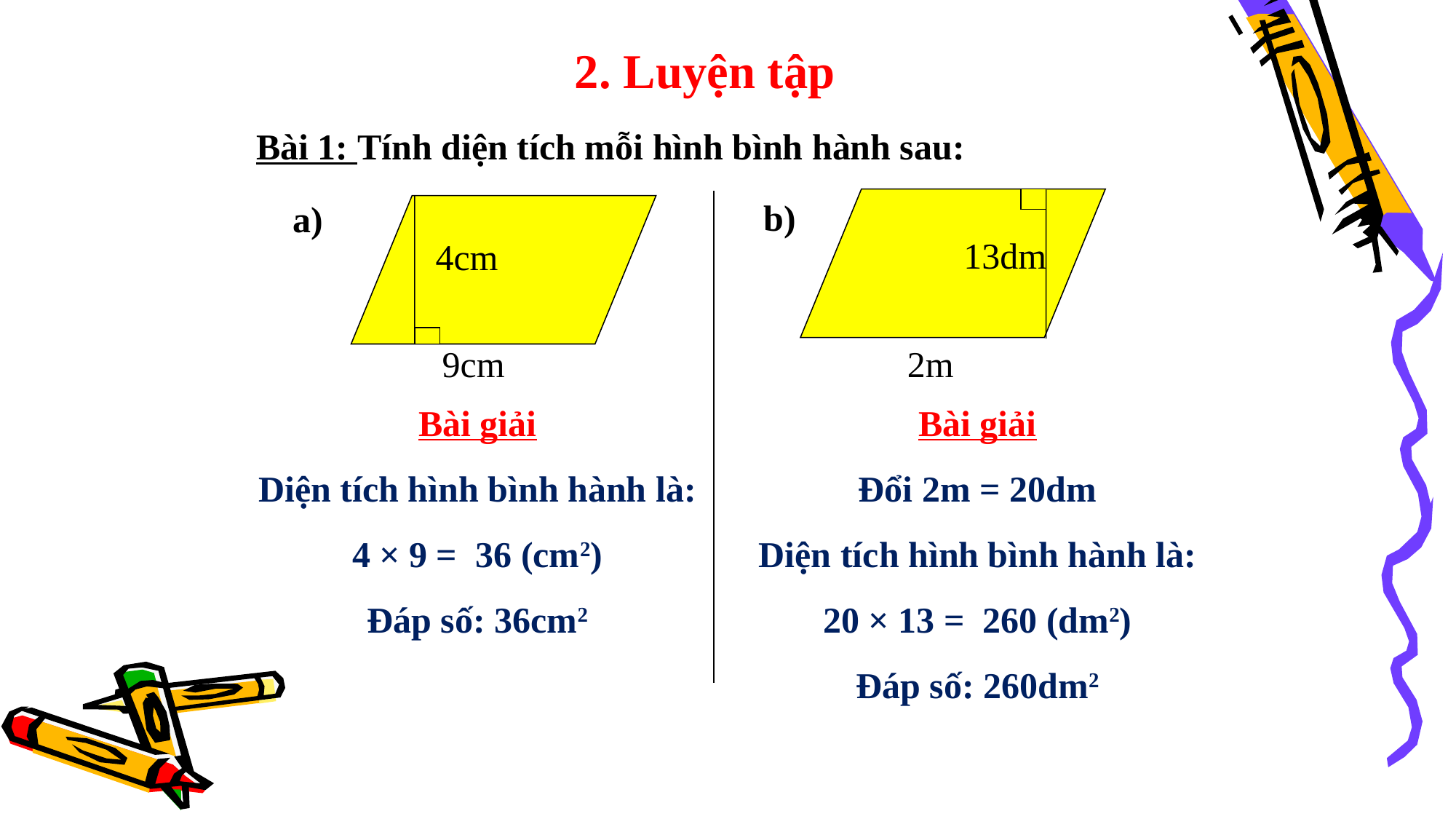

2. Luyện tập
Bài 1: Tính diện tích mỗi hình bình hành sau:

13dm
2m
b)
a)

4cm
9cm
Bài giải
Diện tích hình bình hành là:
4 × 9 =  36 (cm2)
Đáp số: 36cm2
Bài giải
Đổi 2m = 20dm
Diện tích hình bình hành là:
20 × 13 =  260 (dm2)
Đáp số: 260dm2